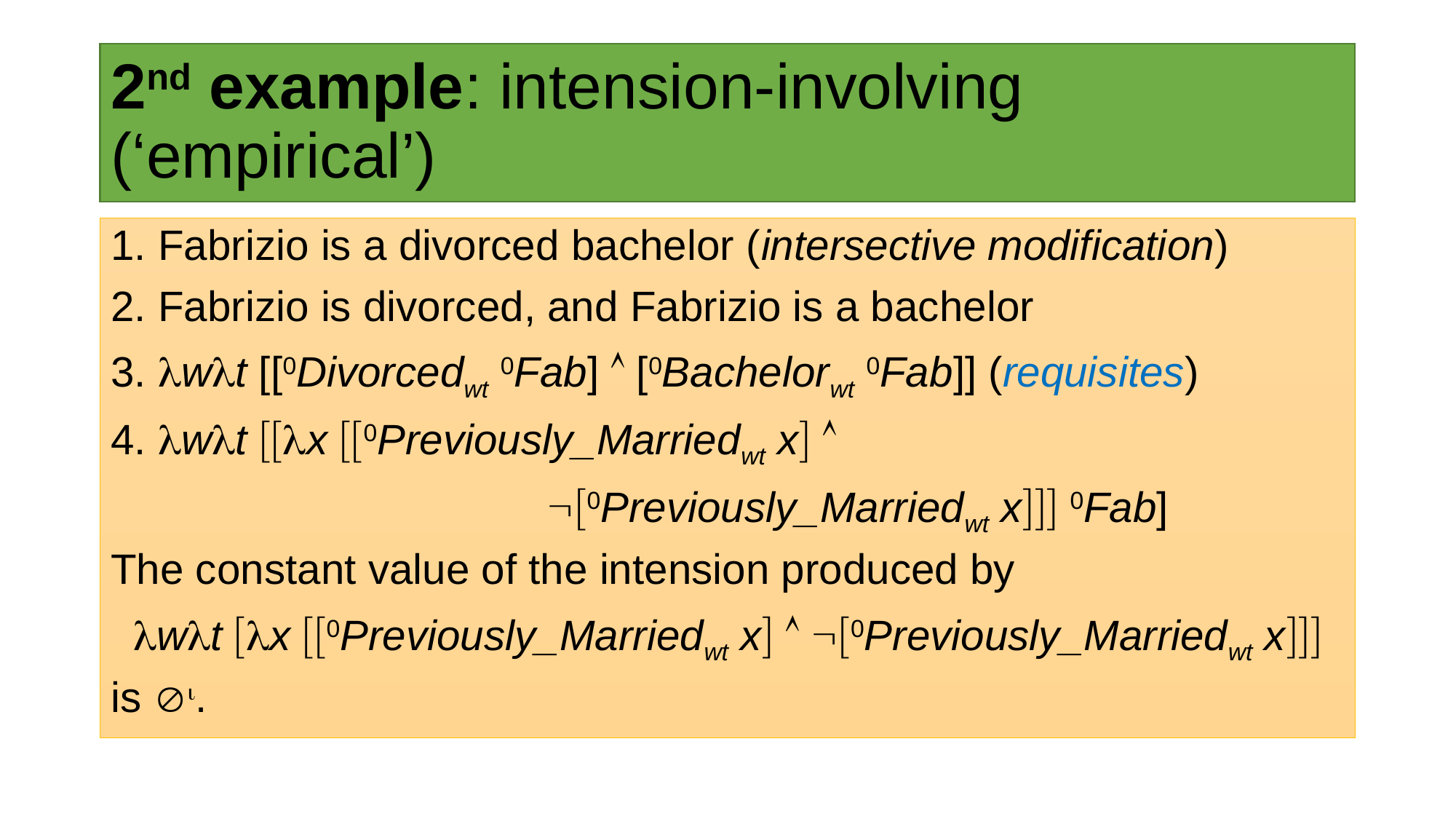

# 2nd example: intension-involving (‘empirical’)
1. Fabrizio is a divorced bachelor (intersective modification)
2. Fabrizio is divorced, and Fabrizio is a bachelor
3. λwλt [[0Divorcedwt 0Fab] ∧ [0Bachelorwt 0Fab]] (requisites)
4. λwλt [[λx [[0Previously_Marriedwt x] ∧
				¬[0Previously_Marriedwt x]]] 0Fab]
The constant value of the intension produced by
λwλt [λx [[0Previously_Marriedwt x] ∧ ¬[0Previously_Marriedwt x]]]
is ∅ι.